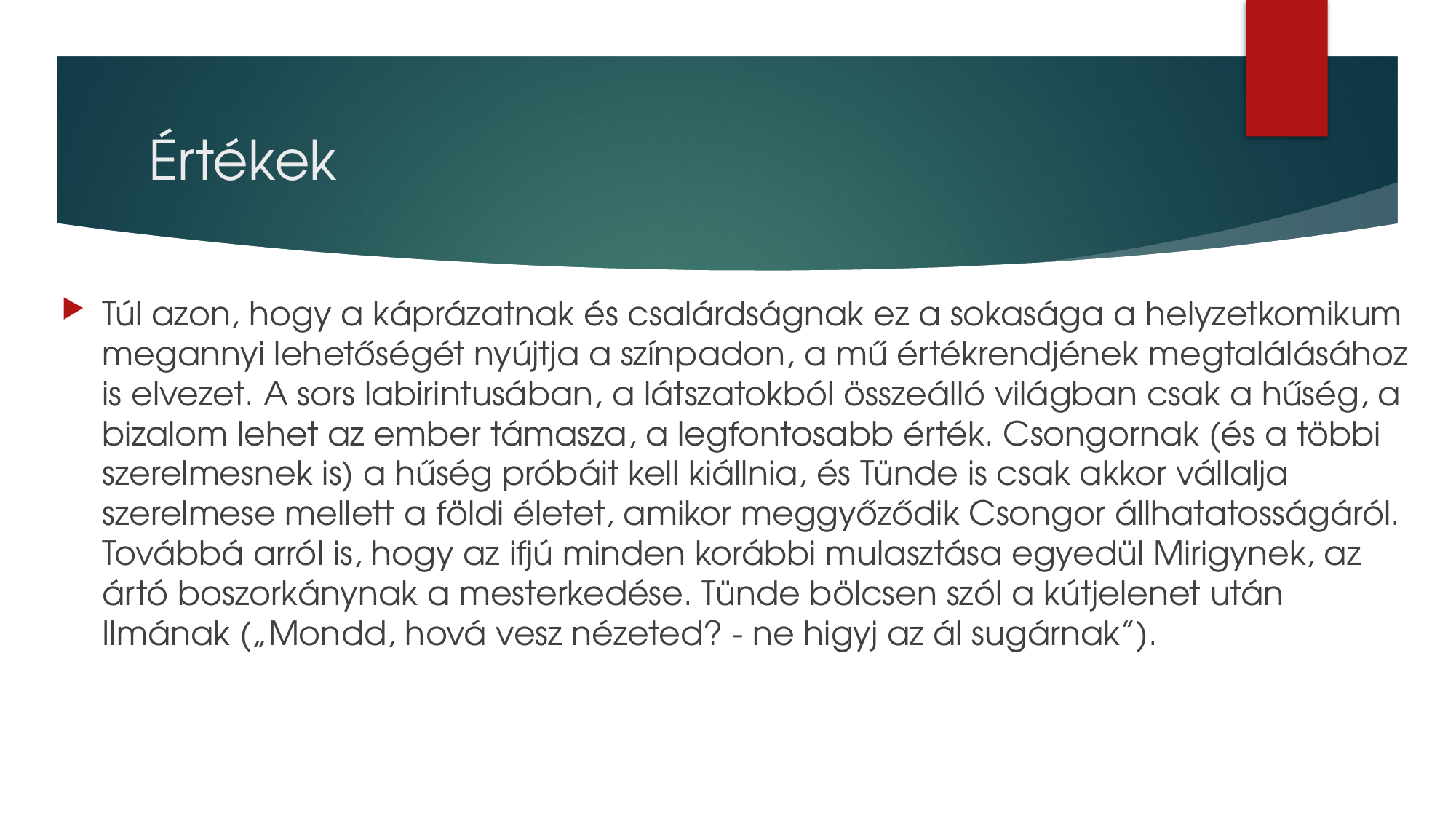

# Értékek
Túl azon, hogy a káprázatnak és csalárdságnak ez a sokasága a helyzetkomikum megannyi lehetőségét nyújtja a színpadon, a mű értékrendjének megtalálásához is elvezet. A sors labirintusában, a látszatokból összeálló világban csak a hűség, a bizalom lehet az ember támasza, a legfontosabb érték. Csongornak (és a többi szerelmesnek is) a hűség próbáit kell kiállnia, és Tünde is csak akkor vállalja szerelmese mellett a földi életet, amikor meggyőződik Csongor állhatatosságáról. Továbbá arról is, hogy az ifjú minden korábbi mulasztása egyedül Mirigynek, az ártó boszorkánynak a mesterkedése. Tünde bölcsen szól a kútjelenet után Ilmának („Mondd, hová vesz nézeted? - ne higyj az ál sugárnak”).